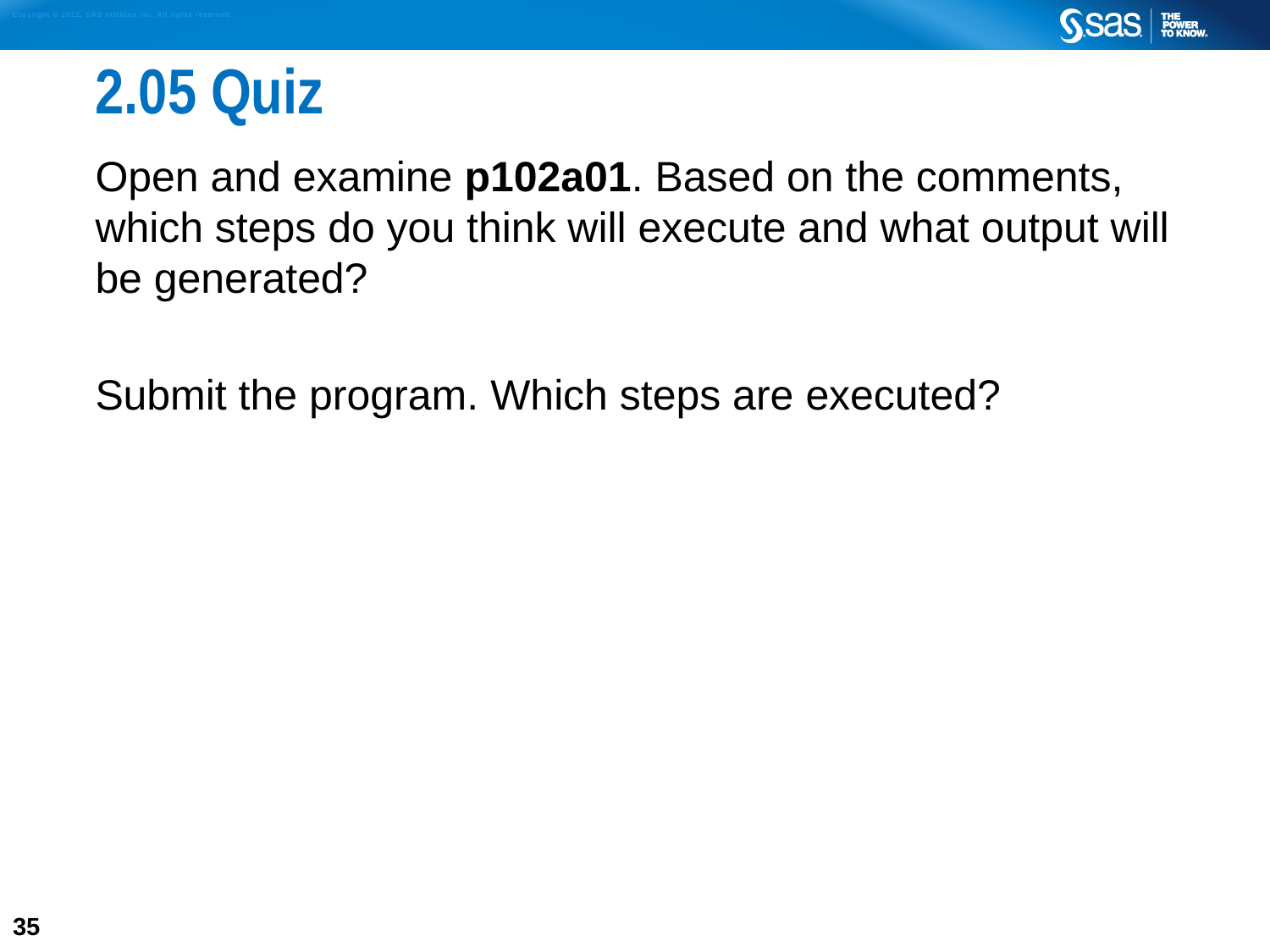

# 2.05 Quiz
Open and examine p102a01. Based on the comments, which steps do you think will execute and what output will be generated?

Submit the program. Which steps are executed?